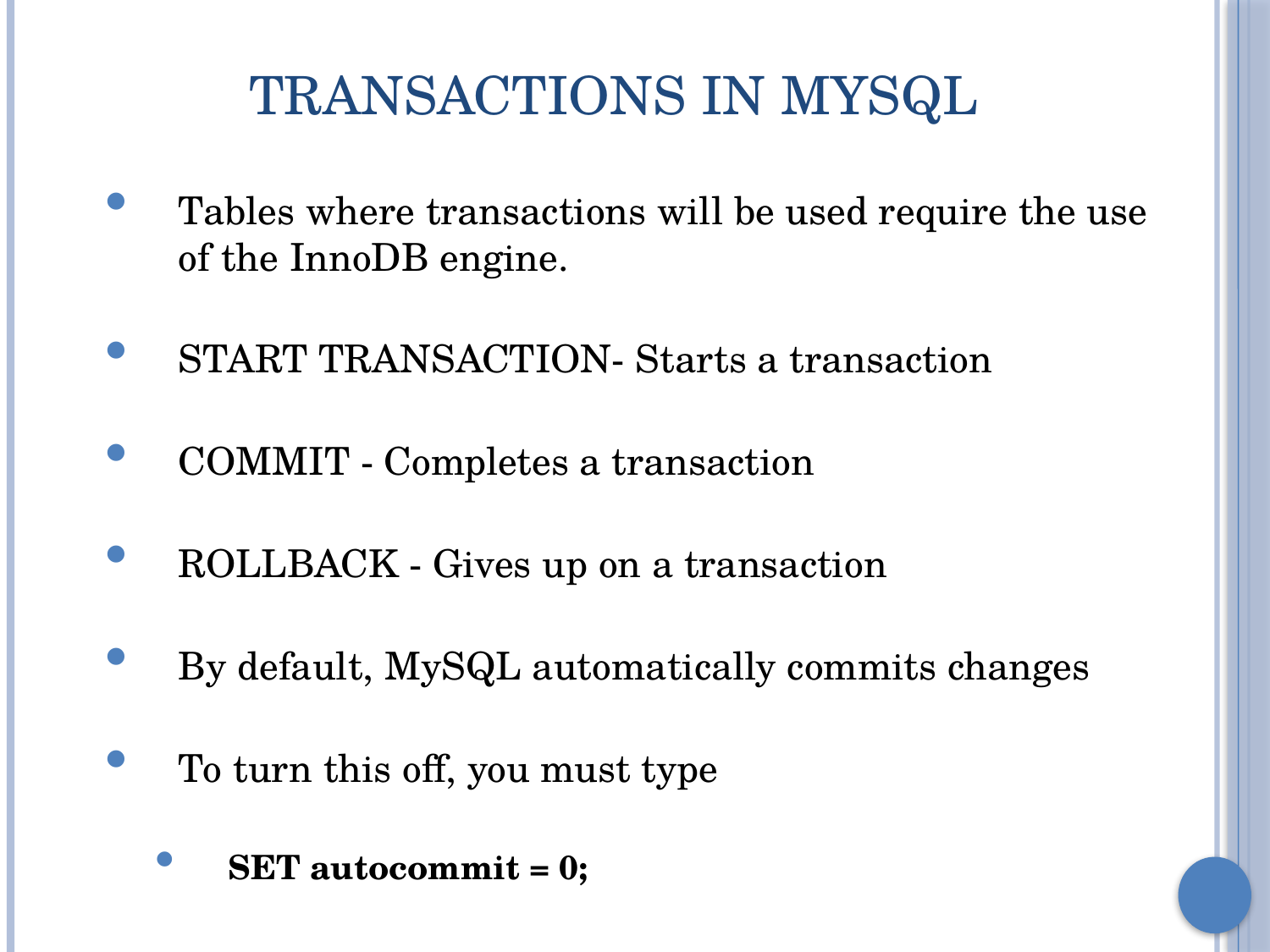

# Transactions in MySQL
Tables where transactions will be used require the use of the InnoDB engine.
START TRANSACTION- Starts a transaction
COMMIT - Completes a transaction
ROLLBACK - Gives up on a transaction
By default, MySQL automatically commits changes
To turn this off, you must type
SET autocommit = 0;